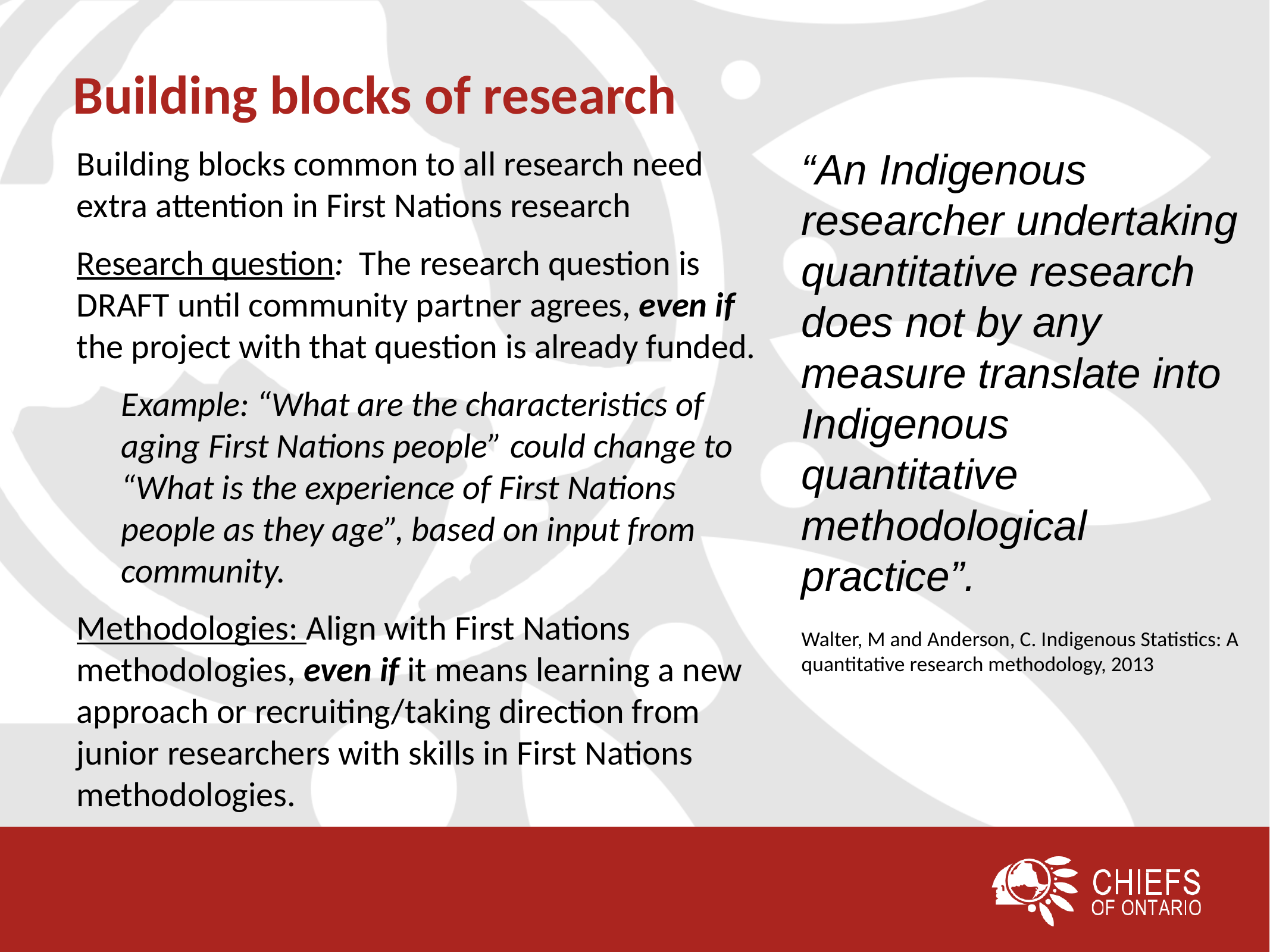

# Building blocks of research
“An Indigenous researcher undertaking quantitative research
does not by any measure translate into
Indigenous
quantitative methodological
practice”.

Walter, M and Anderson, C. Indigenous Statistics: A quantitative research methodology, 2013
Building blocks common to all research need extra attention in First Nations research
Research question:  The research question is DRAFT until community partner agrees, even if the project with that question is already funded.
Example: “What are the characteristics of aging First Nations people” could change to “What is the experience of First Nations people as they age”, based on input from community.
Methodologies: Align with First Nations methodologies, even if it means learning a new approach or recruiting/taking direction from junior researchers with skills in First Nations methodologies.